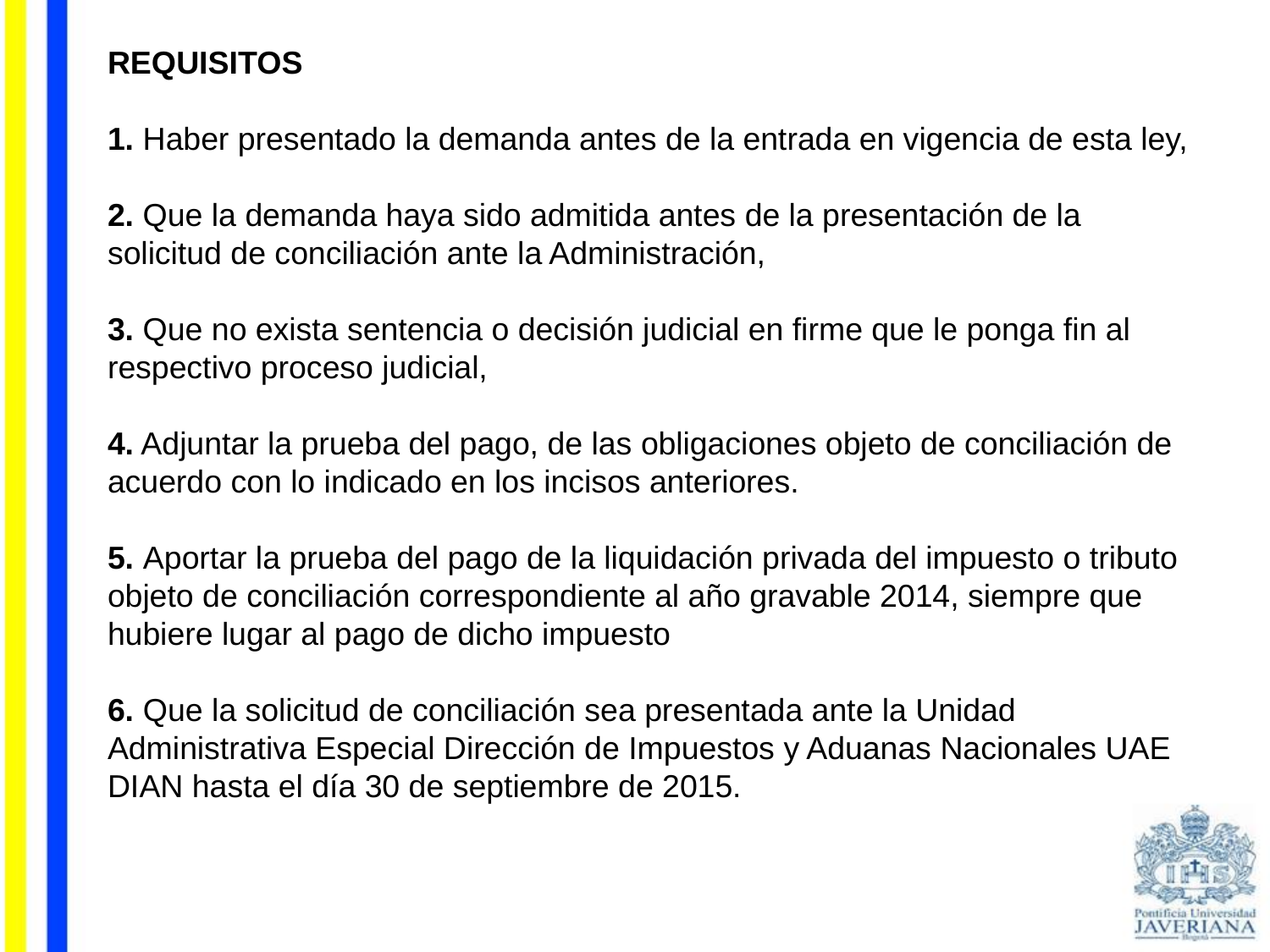

REQUISITOS
1. Haber presentado la demanda antes de la entrada en vigencia de esta ley,
2. Que la demanda haya sido admitida antes de la presentación de la solicitud de conciliación ante la Administración,
3. Que no exista sentencia o decisión judicial en firme que le ponga fin al respectivo proceso judicial,
4. Adjuntar la prueba del pago, de las obligaciones objeto de conciliación de acuerdo con lo indicado en los incisos anteriores.
5. Aportar la prueba del pago de la liquidación privada del impuesto o tributo objeto de conciliación correspondiente al año gravable 2014, siempre que hubiere lugar al pago de dicho impuesto
6. Que la solicitud de conciliación sea presentada ante la Unidad Administrativa Especial Dirección de Impuestos y Aduanas Nacionales UAE DIAN hasta el día 30 de septiembre de 2015.